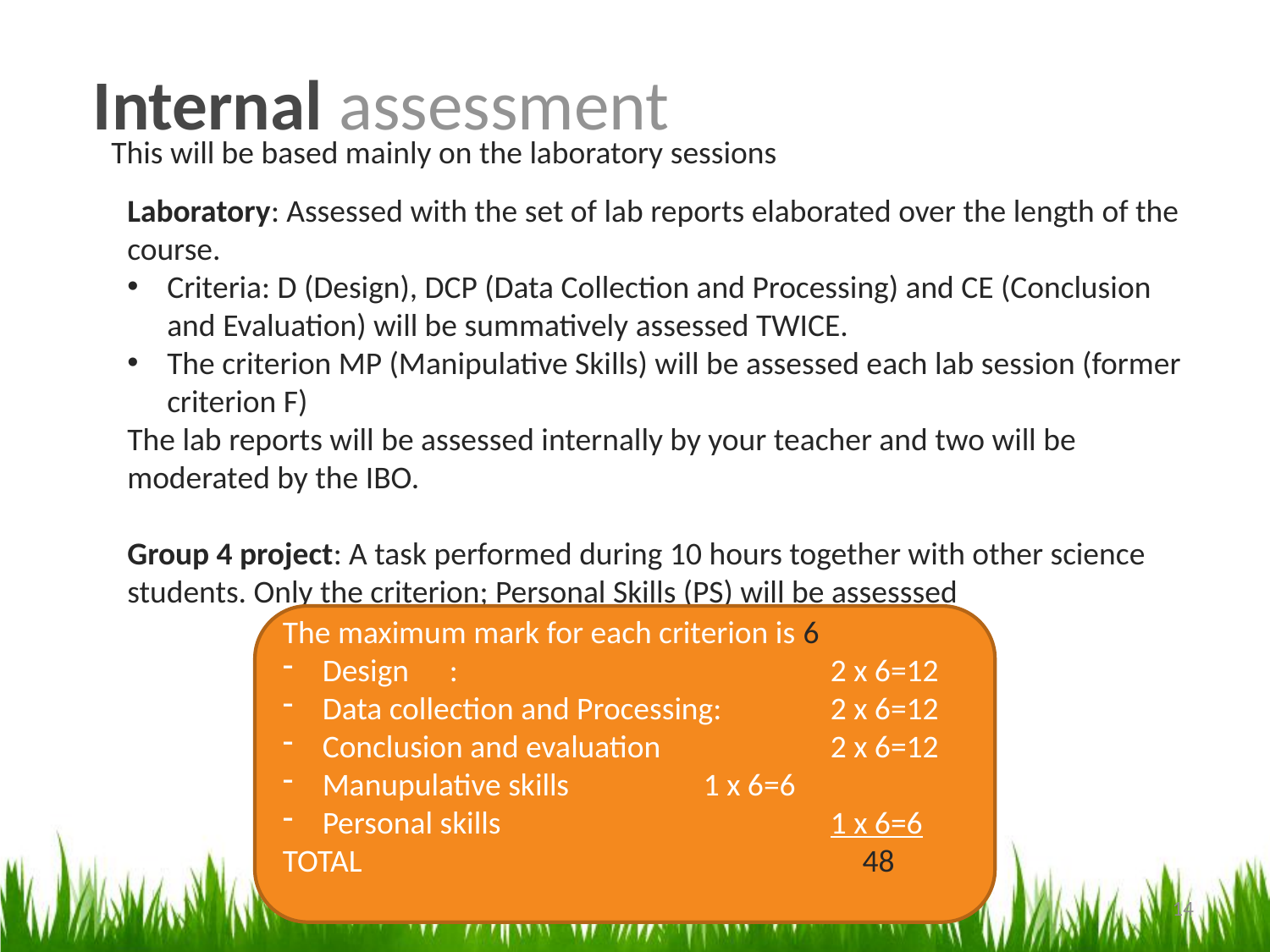

Internal assessment
This will be based mainly on the laboratory sessions
Laboratory: Assessed with the set of lab reports elaborated over the length of the course.
Criteria: D (Design), DCP (Data Collection and Processing) and CE (Conclusion and Evaluation) will be summatively assessed TWICE.
The criterion MP (Manipulative Skills) will be assessed each lab session (former criterion F)
The lab reports will be assessed internally by your teacher and two will be moderated by the IBO.

Group 4 project: A task performed during 10 hours together with other science students. Only the criterion; Personal Skills (PS) will be assesssed

The maximum mark for each criterion is 6
Design	:			2 x 6=12
Data collection and Processing: 	2 x 6=12
Conclusion and evaluation		2 x 6=12
Manupulative skills		1 x 6=6
Personal skills			1 x 6=6
TOTAL				          48

Introduction IB Biology - Mark Polko
14